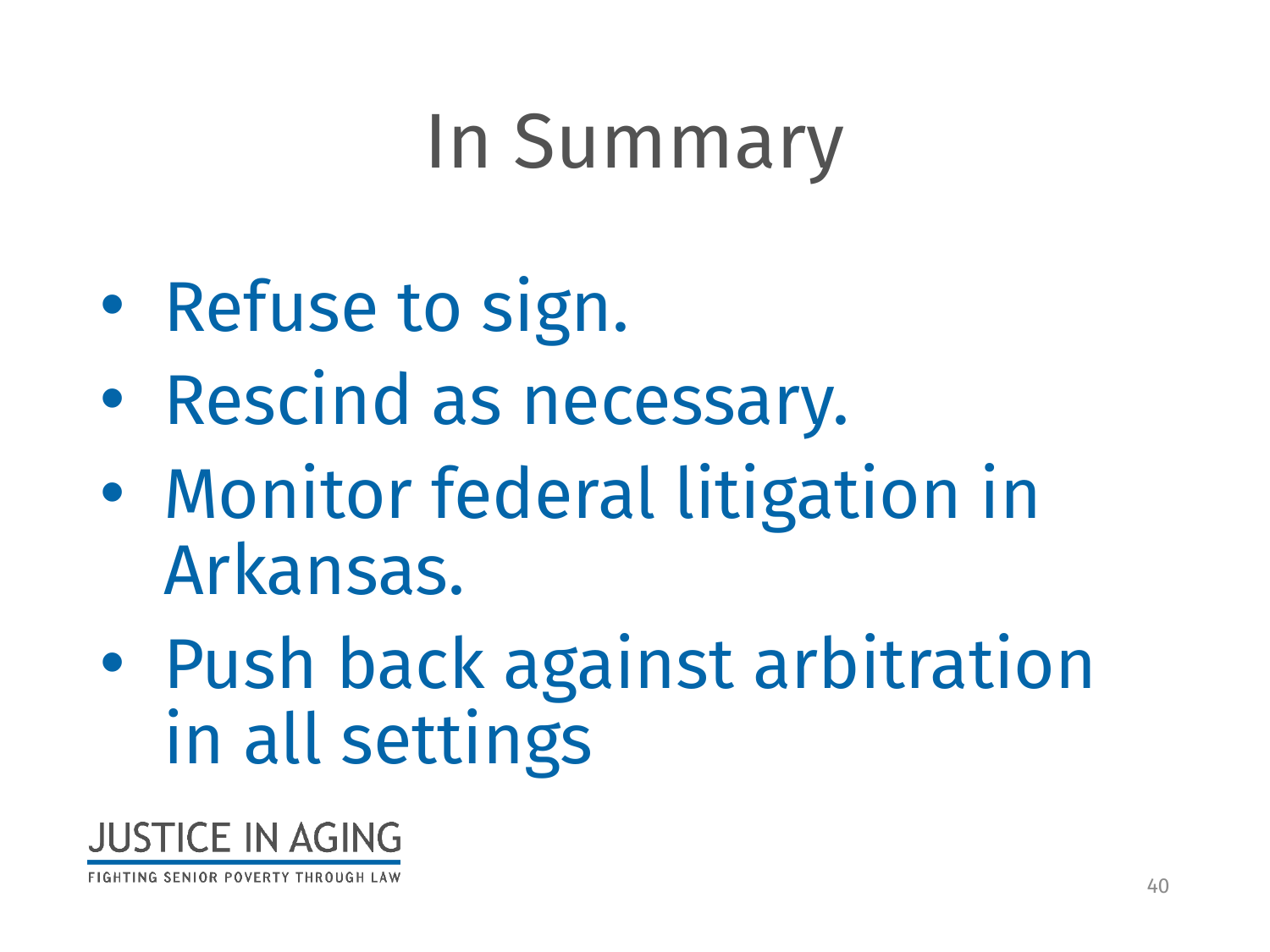

# In Summary
Refuse to sign.
Rescind as necessary.
Monitor federal litigation in Arkansas.
Push back against arbitration in all settings
40